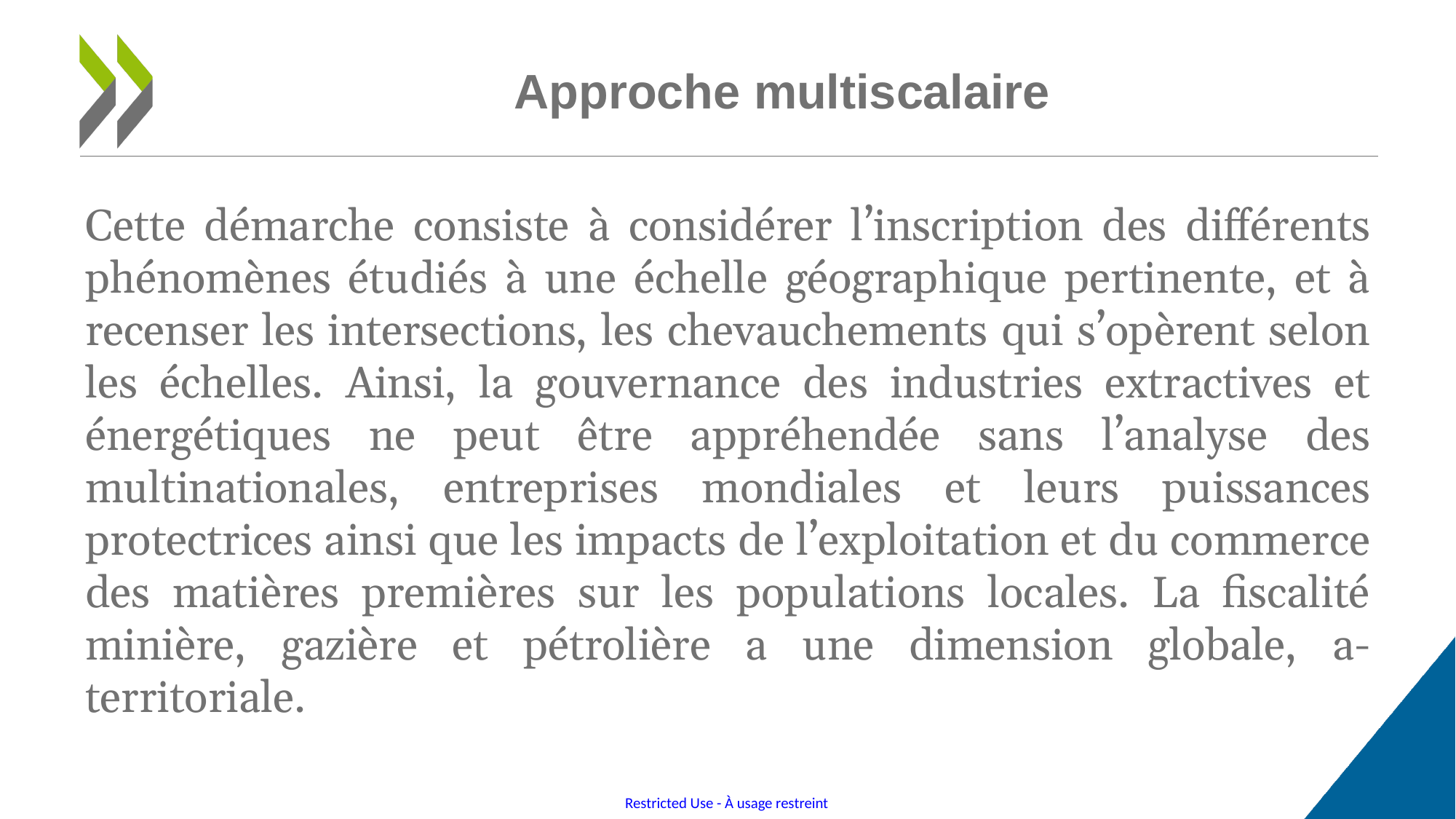

# Approche multiscalaire
Cette démarche consiste à considérer l’inscription des différents phénomènes étudiés à une échelle géographique pertinente, et à recenser les intersections, les chevauchements qui s’opèrent selon les échelles. Ainsi, la gouvernance des industries extractives et énergétiques ne peut être appréhendée sans l’analyse des multinationales, entreprises mondiales et leurs puissances protectrices ainsi que les impacts de l’exploitation et du commerce des matières premières sur les populations locales. La fiscalité minière, gazière et pétrolière a une dimension globale, a-territoriale.